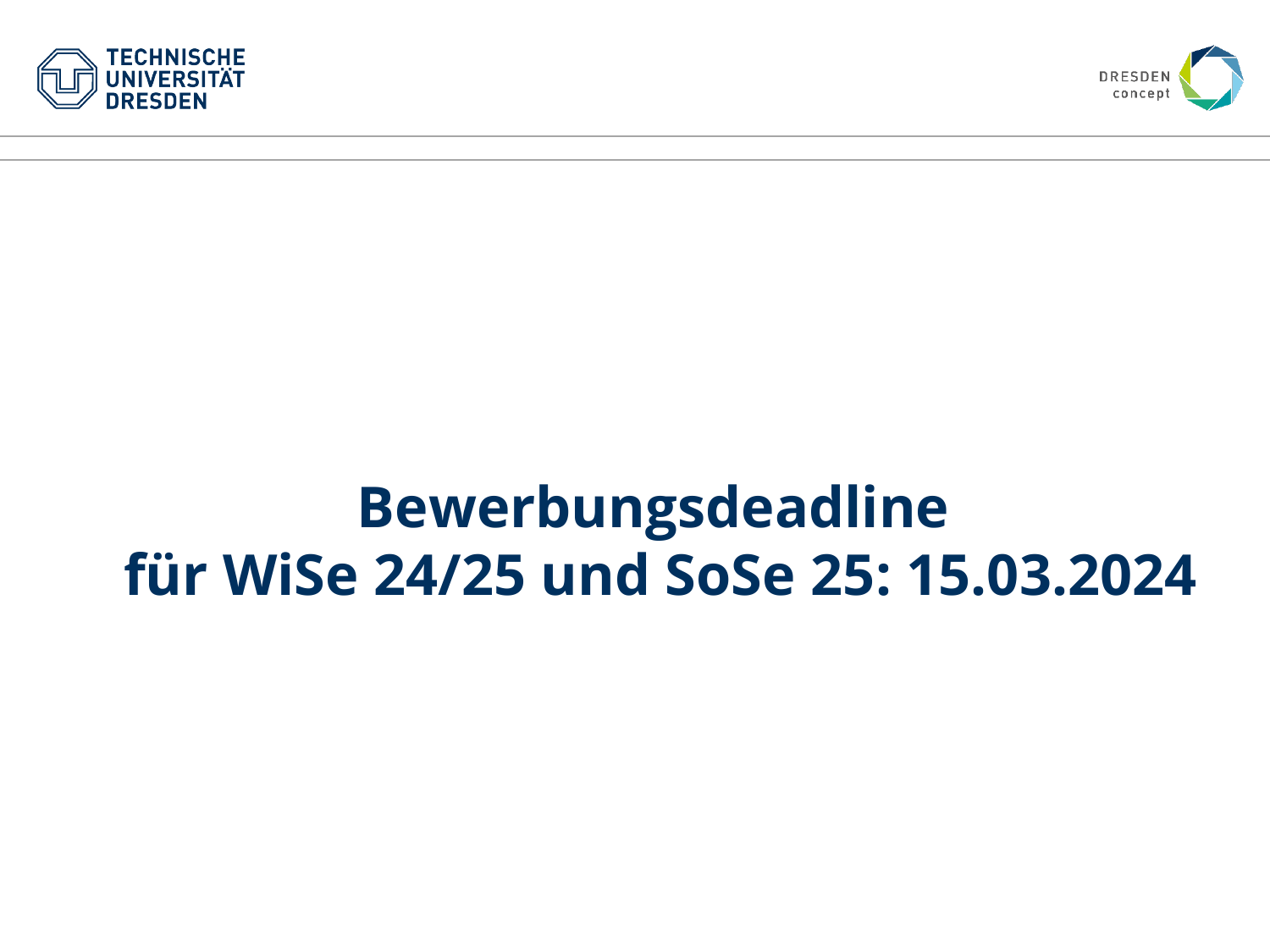

# Bewerbungsdeadline für WiSe 24/25 und SoSe 25: 15.03.2024